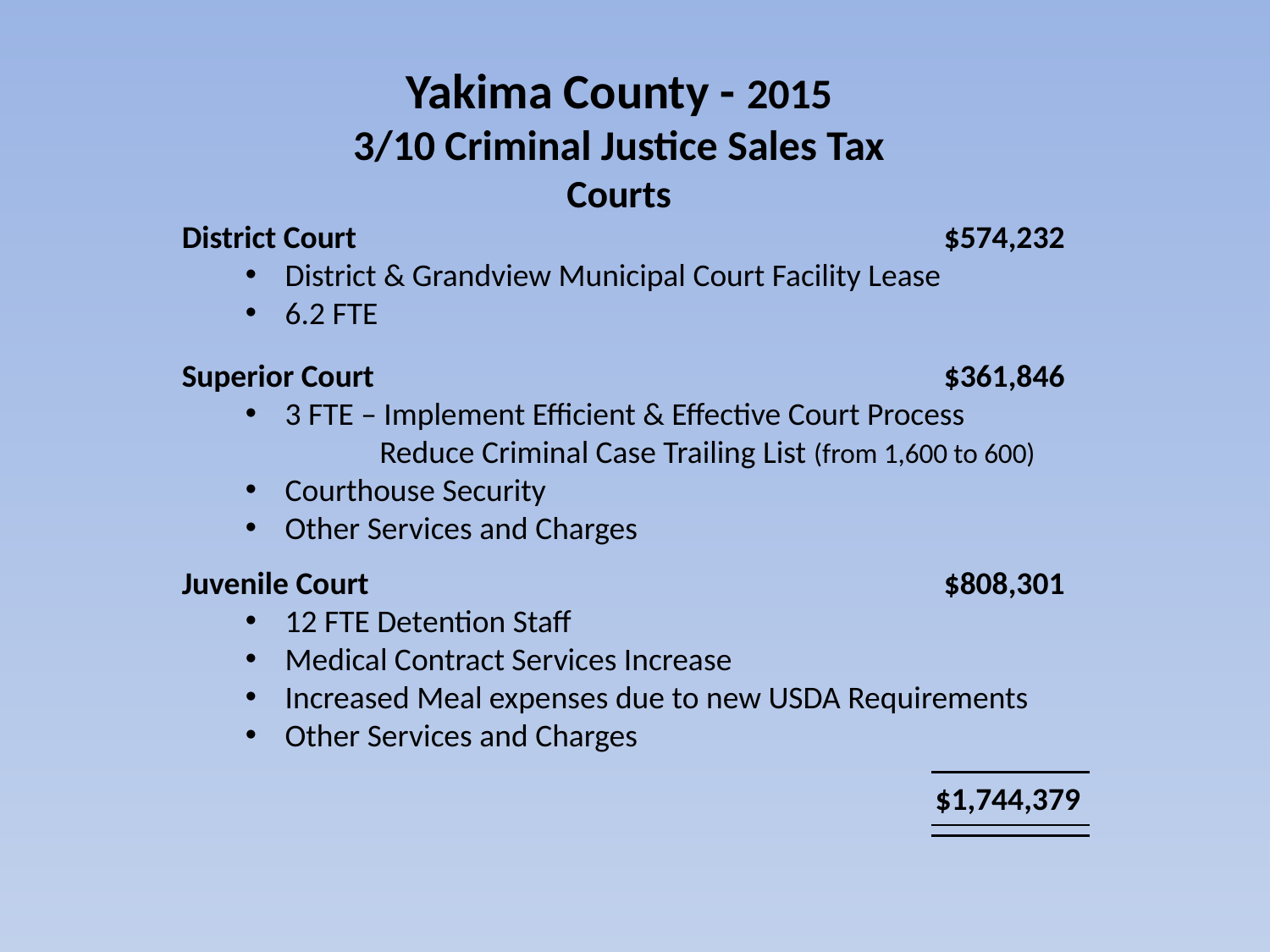

Yakima County - 2015
3/10 Criminal Justice Sales Tax
Courts
District Court					$574,232
District & Grandview Municipal Court Facility Lease
6.2 FTE
Superior Court					$361,846
3 FTE – Implement Efficient & Effective Court Process
 Reduce Criminal Case Trailing List (from 1,600 to 600)
Courthouse Security
Other Services and Charges
Juvenile Court					$808,301
12 FTE Detention Staff
Medical Contract Services Increase
Increased Meal expenses due to new USDA Requirements
Other Services and Charges
					               $1,744,379